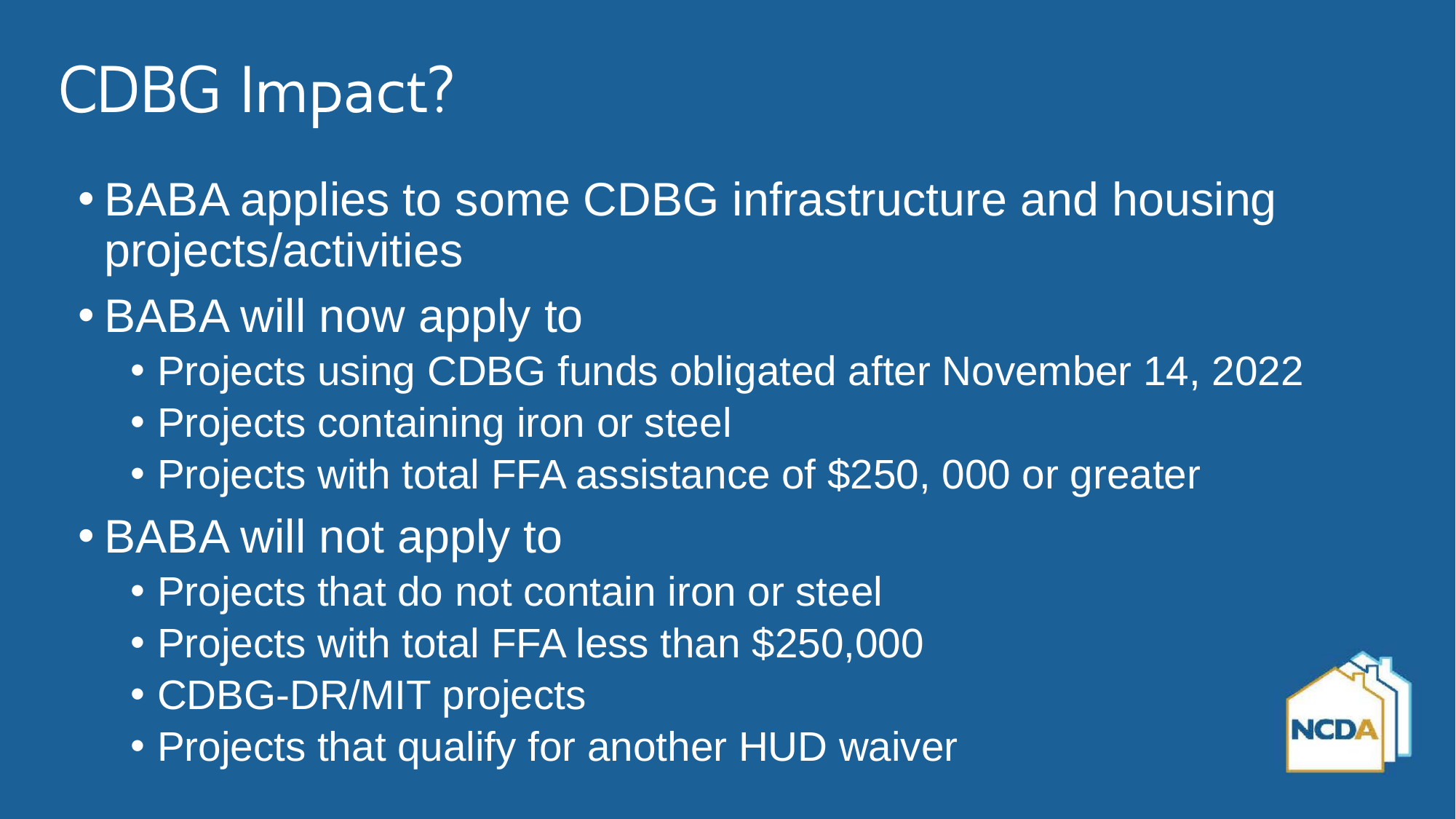

# CDBG Impact?
BABA applies to some CDBG infrastructure and housing projects/activities
BABA will now apply to
Projects using CDBG funds obligated after November 14, 2022
Projects containing iron or steel
Projects with total FFA assistance of $250, 000 or greater
BABA will not apply to
Projects that do not contain iron or steel
Projects with total FFA less than $250,000
CDBG-DR/MIT projects
Projects that qualify for another HUD waiver